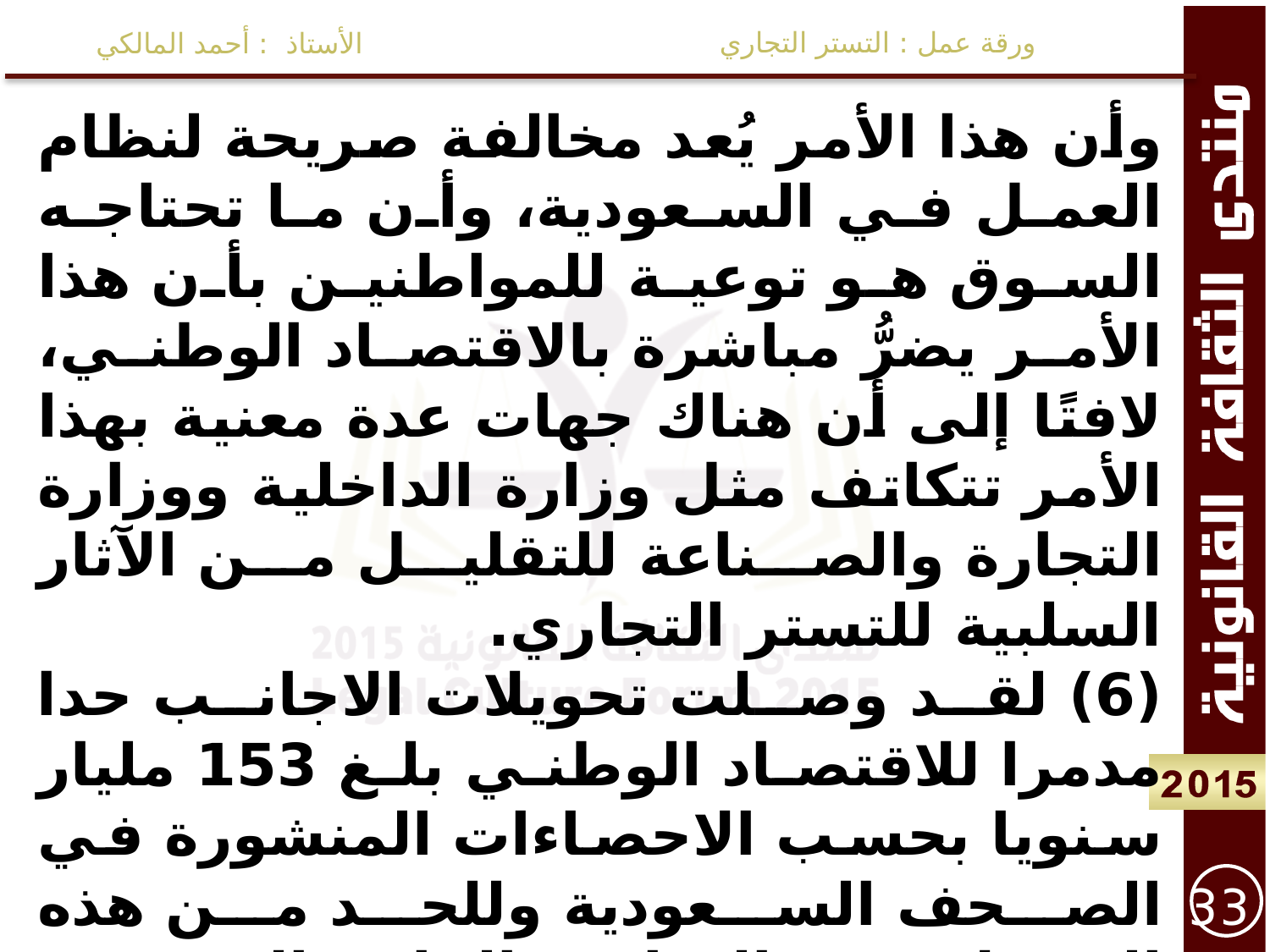

ورقة عمل : التستر التجاري
الأستاذ  : أحمد المالكي
وأن هذا الأمر يُعد مخالفة صريحة لنظام العمل في السعودية، وأن ما تحتاجه السوق هو توعية للمواطنين بأن هذا الأمر يضرُّ مباشرة بالاقتصاد الوطني، لافتًا إلى أن هناك جهات عدة معنية بهذا الأمر تتكاتف مثل وزارة الداخلية ووزارة التجارة والصناعة للتقليل من الآثار السلبية للتستر التجاري.
(6) لقد وصلت تحويلات الاجانب حدا مدمرا للاقتصاد الوطني بلغ 153 مليار سنويا بحسب الاحصاءات المنشورة في الصحف السعودية وللحد من هذه التحويلات مع القناعة بالحاجة الى وجود الايدي العاملة الأجنبية يقتضي الأمر التكاتف من الجهات المعنية في تفعيل نظام التستر بكل بنوده .

33